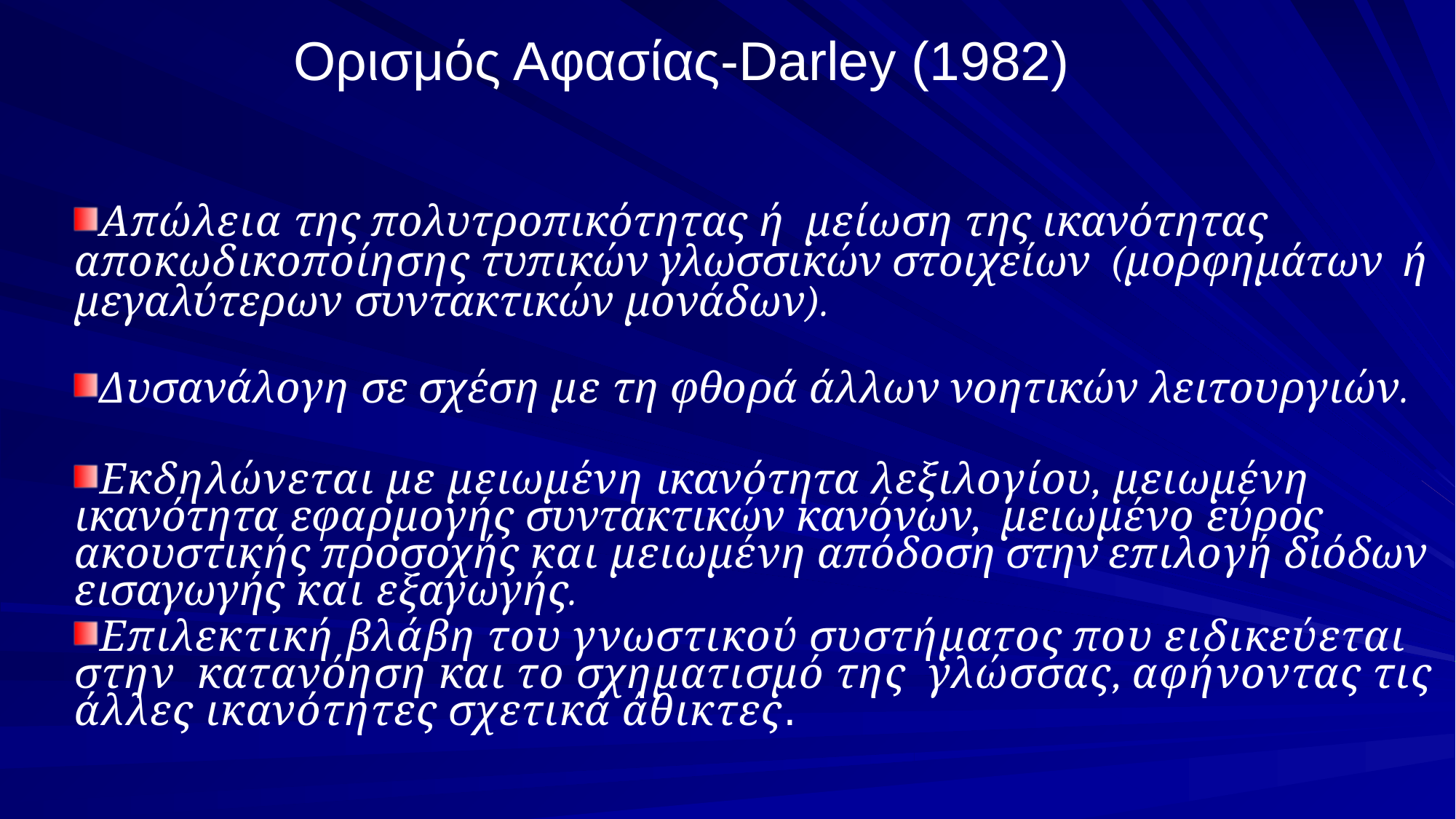

# Ορισμός Αφασίας-Darley (1982)

Απώλεια της πολυτροπικότητας ή  μείωση της ικανότητας αποκωδικοποίησης τυπικών γλωσσικών στοιχείων  (μορφημάτων  ή μεγαλύτερων συντακτικών μονάδων).

Δυσανάλογη σε σχέση με τη φθορά άλλων νοητικών λειτουργιών.

Εκδηλώνεται με μειωμένη ικανότητα λεξιλογίου, μειωμένη  ικανότητα εφαρμογής συντακτικών κανόνων,  μειωμένο εύρος ακουστικής προσοχής και μειωμένη απόδοση στην επιλογή διόδων  εισαγωγής και εξαγωγής.
Επιλεκτική βλάβη του γνωστικού συστήματος που ειδικεύεται στην  κατανόηση και το σχηματισμό της  γλώσσας, αφήνοντας τις άλλες ικανότητες σχετικά άθικτες.